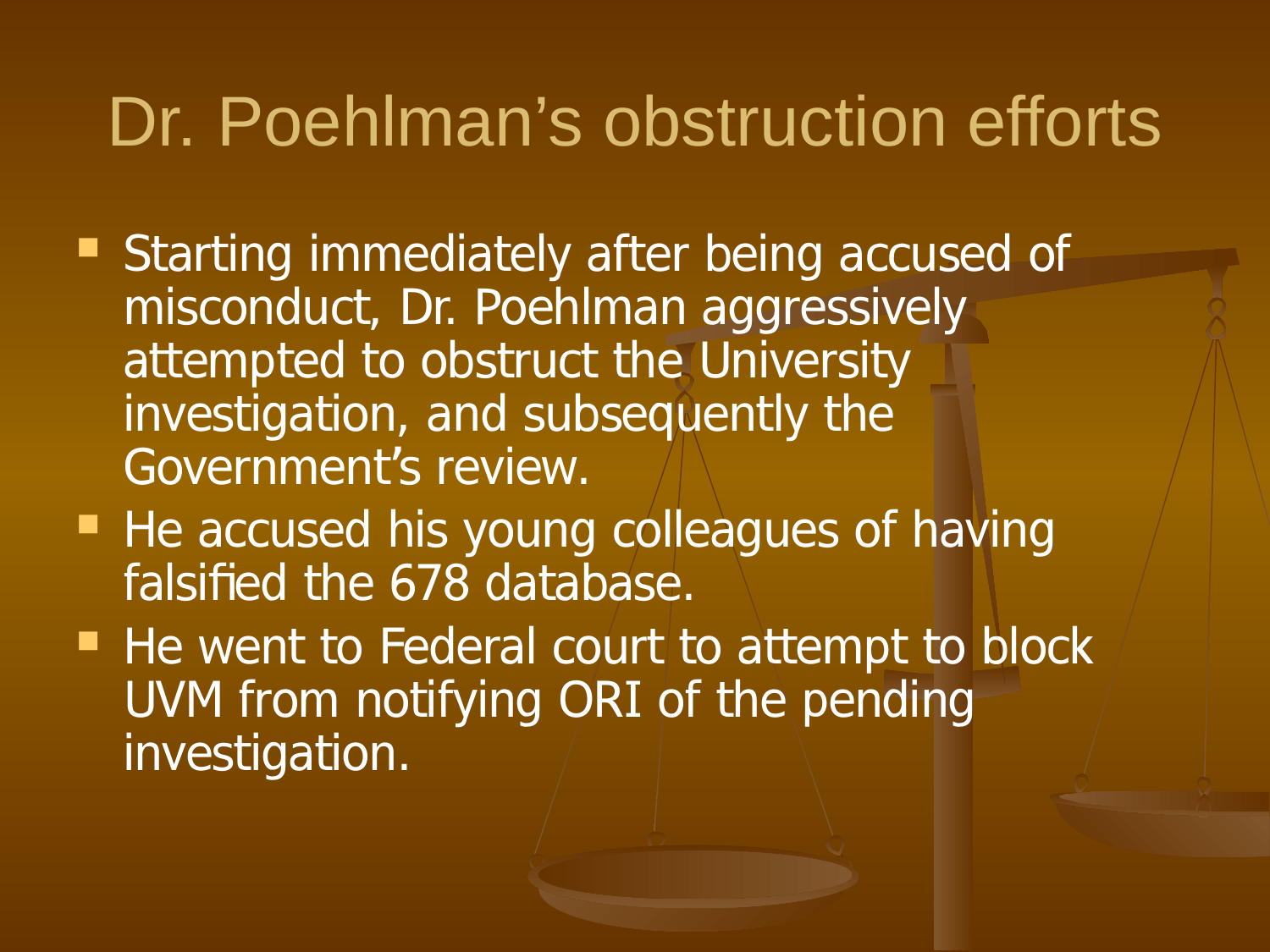

# Dr. Poehlman’s obstruction efforts
Starting immediately after being accused of misconduct, Dr. Poehlman aggressively attempted to obstruct the University investigation, and subsequently the Government’s review.
He accused his young colleagues of having falsified the 678 database.
He went to Federal court to attempt to block UVM from notifying ORI of the pending investigation.